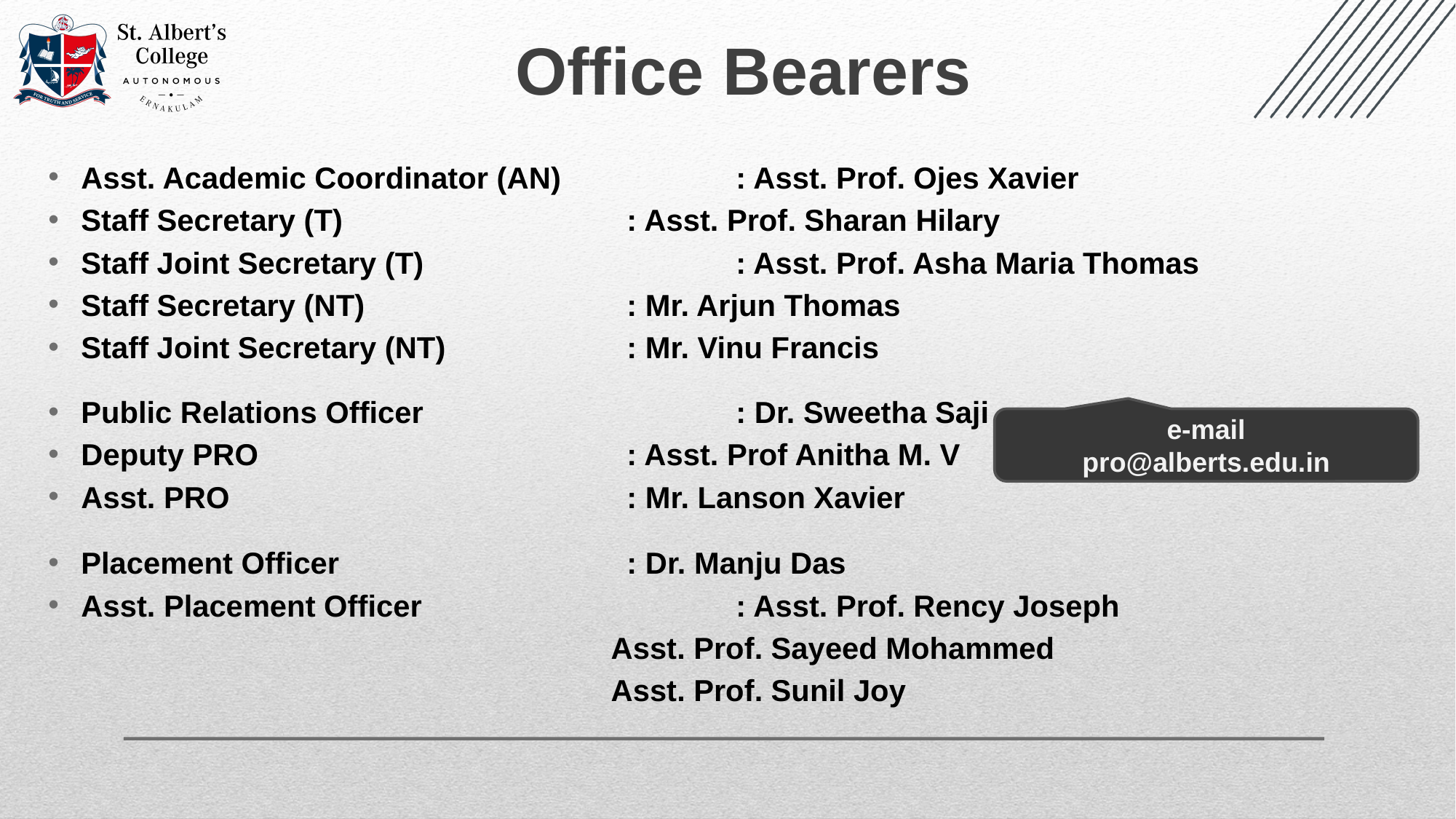

Office Bearers
Asst. Academic Coordinator (AN)		: Asst. Prof. Ojes Xavier
Staff Secretary (T)			: Asst. Prof. Sharan Hilary
Staff Joint Secretary (T)			: Asst. Prof. Asha Maria Thomas
Staff Secretary (NT)			: Mr. Arjun Thomas
Staff Joint Secretary (NT)		: Mr. Vinu Francis

Public Relations Officer			: Dr. Sweetha Saji
Deputy PRO				: Asst. Prof Anitha M. V
Asst. PRO				: Mr. Lanson Xavier

Placement Officer			: Dr. Manju Das
Asst. Placement Officer			: Asst. Prof. Rency Joseph
					  Asst. Prof. Sayeed Mohammed
					  Asst. Prof. Sunil Joy
e-mail
pro@alberts.edu.in